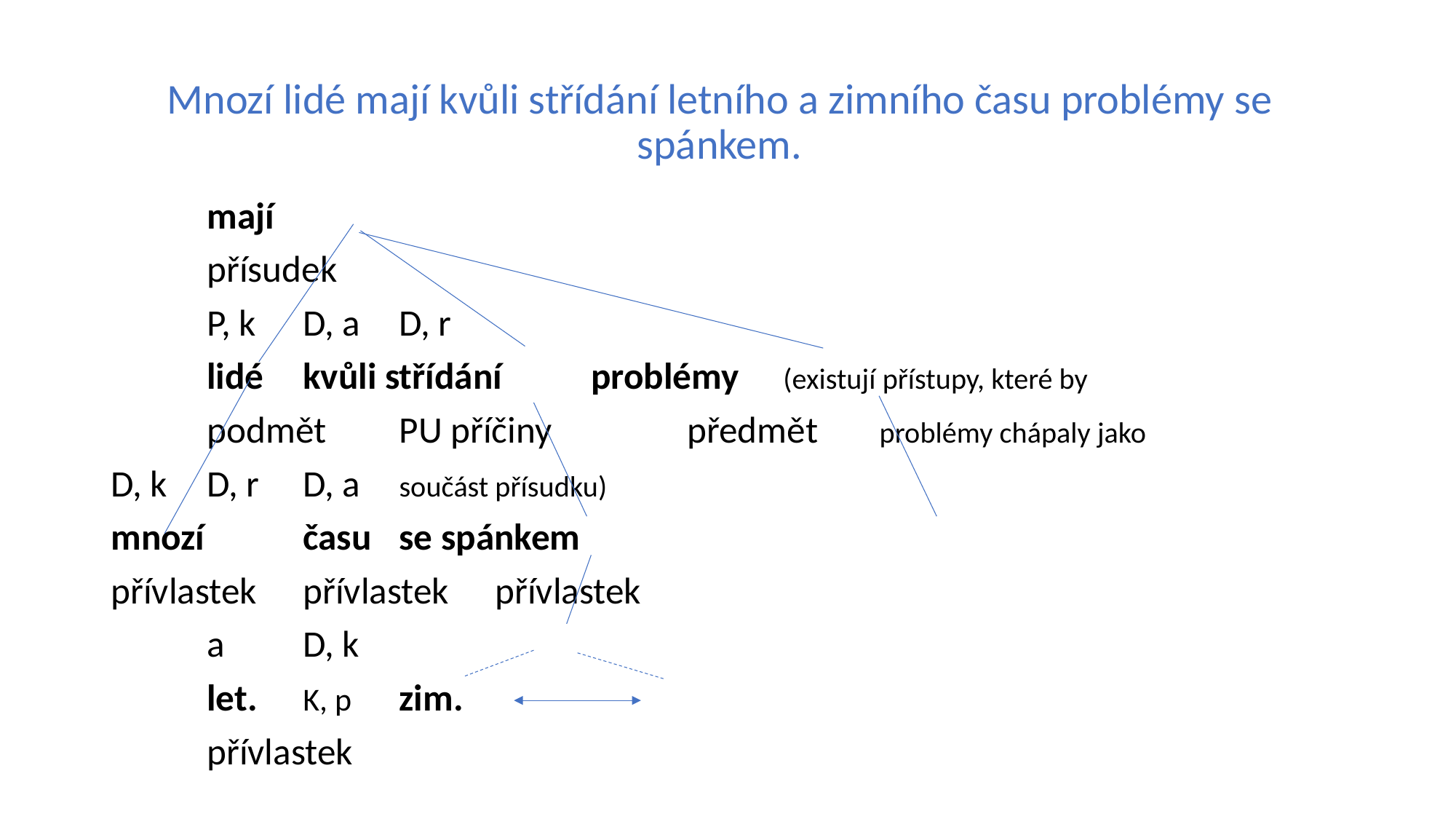

# Mnozí lidé mají kvůli střídání letního a zimního času problémy se spánkem.
		mají
		přísudek
	P, k		D, a			D, r
	lidé 		kvůli střídání 	problémy 	(existují přístupy, které by
	podmět 	PU příčiny 		předmět		problémy chápaly jako
D, k				D, r			D, a			součást přísudku)
mnozí 				času			se spánkem
přívlastek			přívlastek		přívlastek
				a	D, k
			let. 	K, p 	zim.
			přívlastek